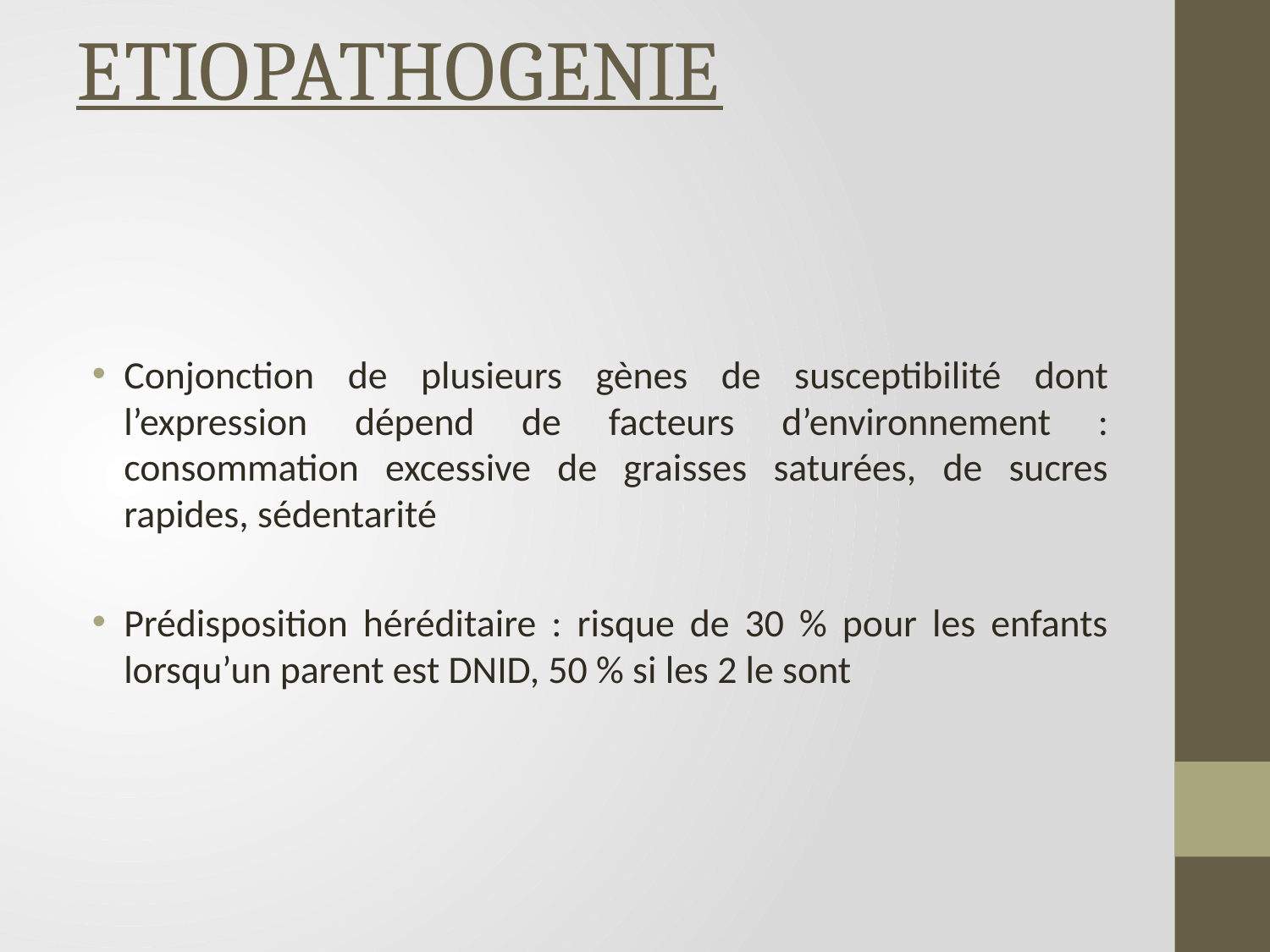

# ETIOPATHOGENIE

Conjonction de plusieurs gènes de susceptibilité dont l’expression dépend de facteurs d’environnement : consommation excessive de graisses saturées, de sucres rapides, sédentarité

Prédisposition héréditaire : risque de 30 % pour les enfants lorsqu’un parent est DNID, 50 % si les 2 le sont